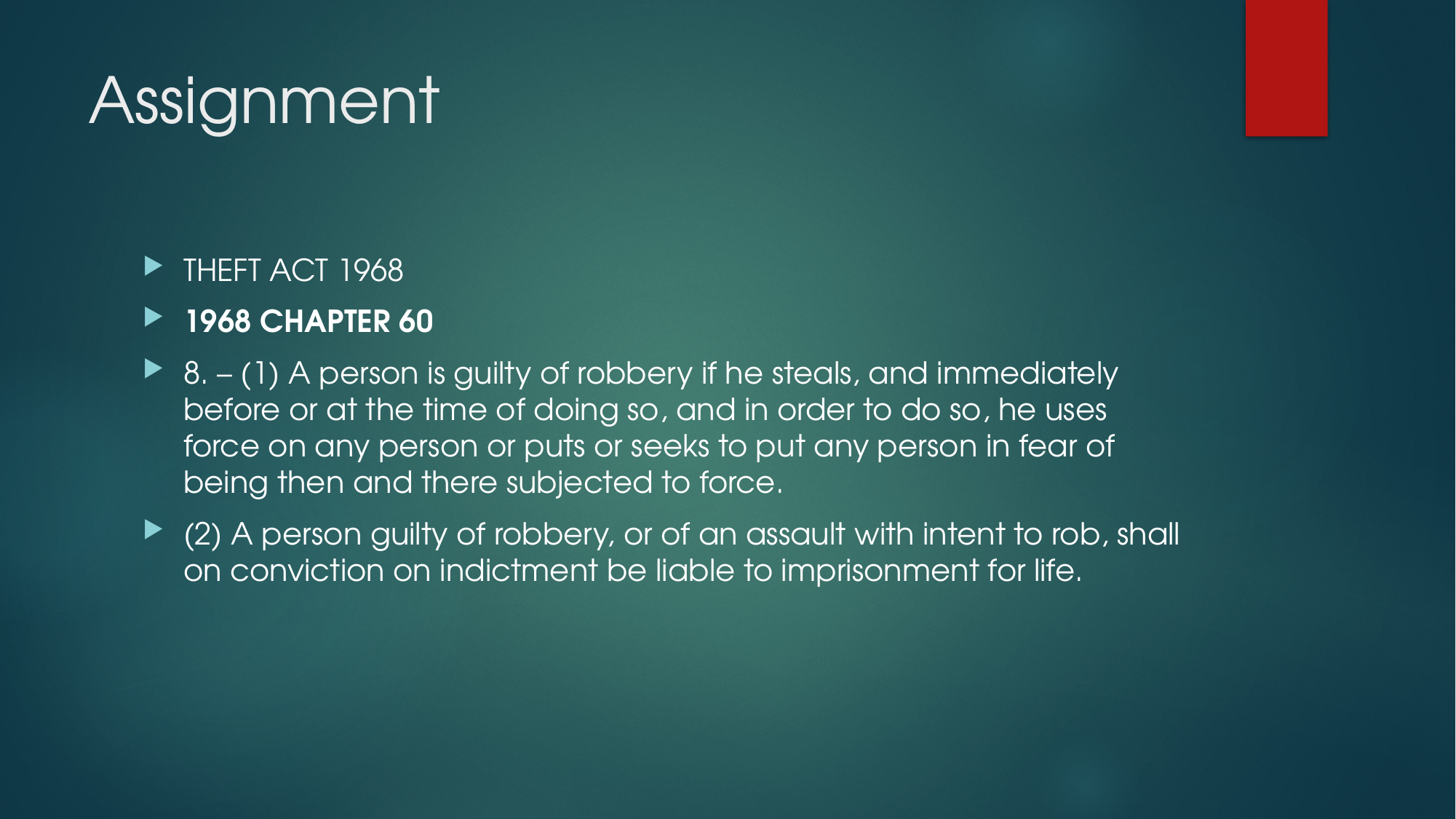

# Assignment
THEFT ACT 1968
1968 CHAPTER 60
8. – (1) A person is guilty of robbery if he steals, and immediately before or at the time of doing so, and in order to do so, he uses force on any person or puts or seeks to put any person in fear of being then and there subjected to force.
(2) A person guilty of robbery, or of an assault with intent to rob, shall on conviction on indictment be liable to imprisonment for life.